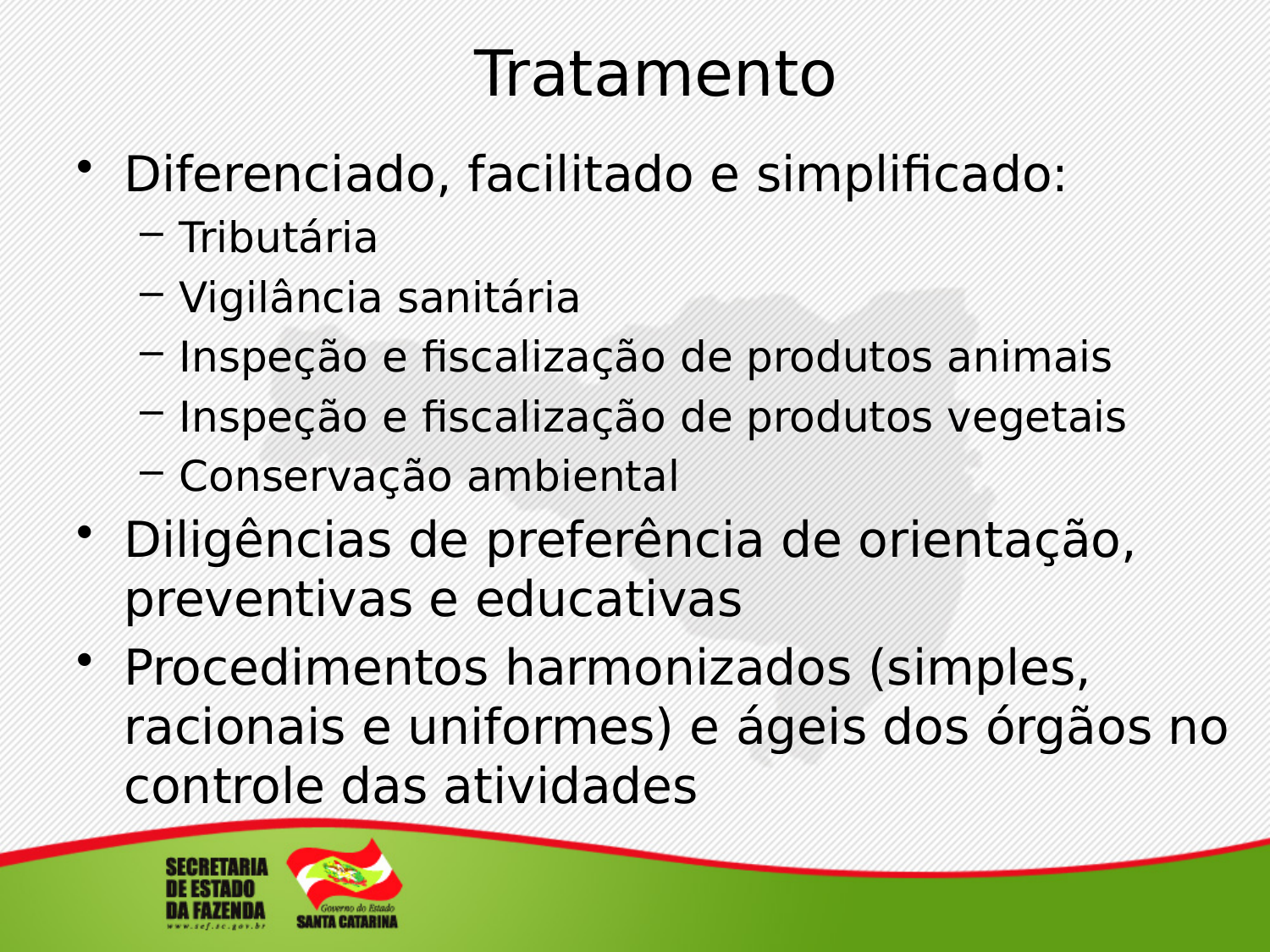

# Tratamento
Diferenciado, facilitado e simplificado:
Tributária
Vigilância sanitária
Inspeção e fiscalização de produtos animais
Inspeção e fiscalização de produtos vegetais
Conservação ambiental
Diligências de preferência de orientação, preventivas e educativas
Procedimentos harmonizados (simples, racionais e uniformes) e ágeis dos órgãos no controle das atividades